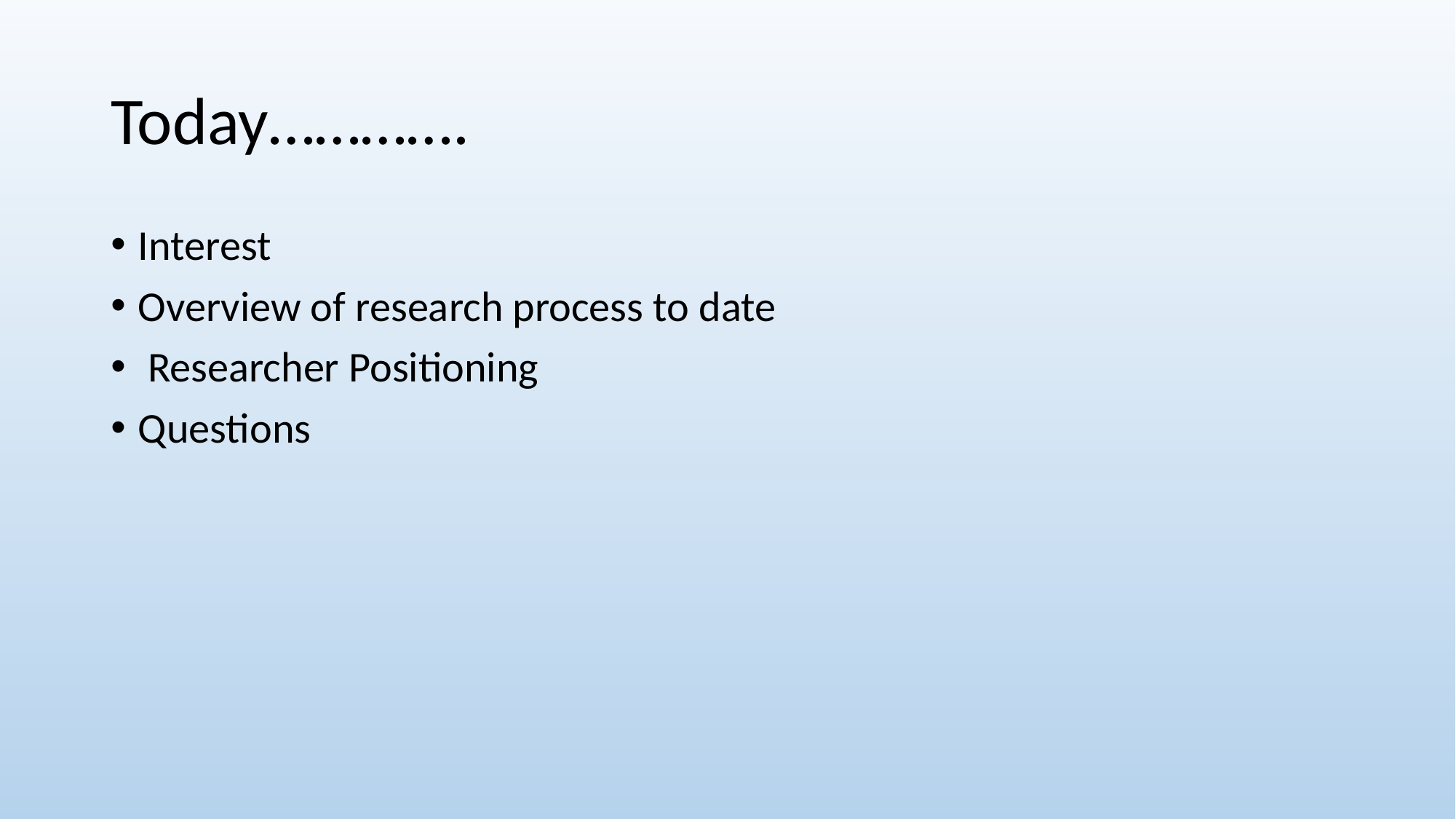

# Today………….
Interest
Overview of research process to date
 Researcher Positioning
Questions